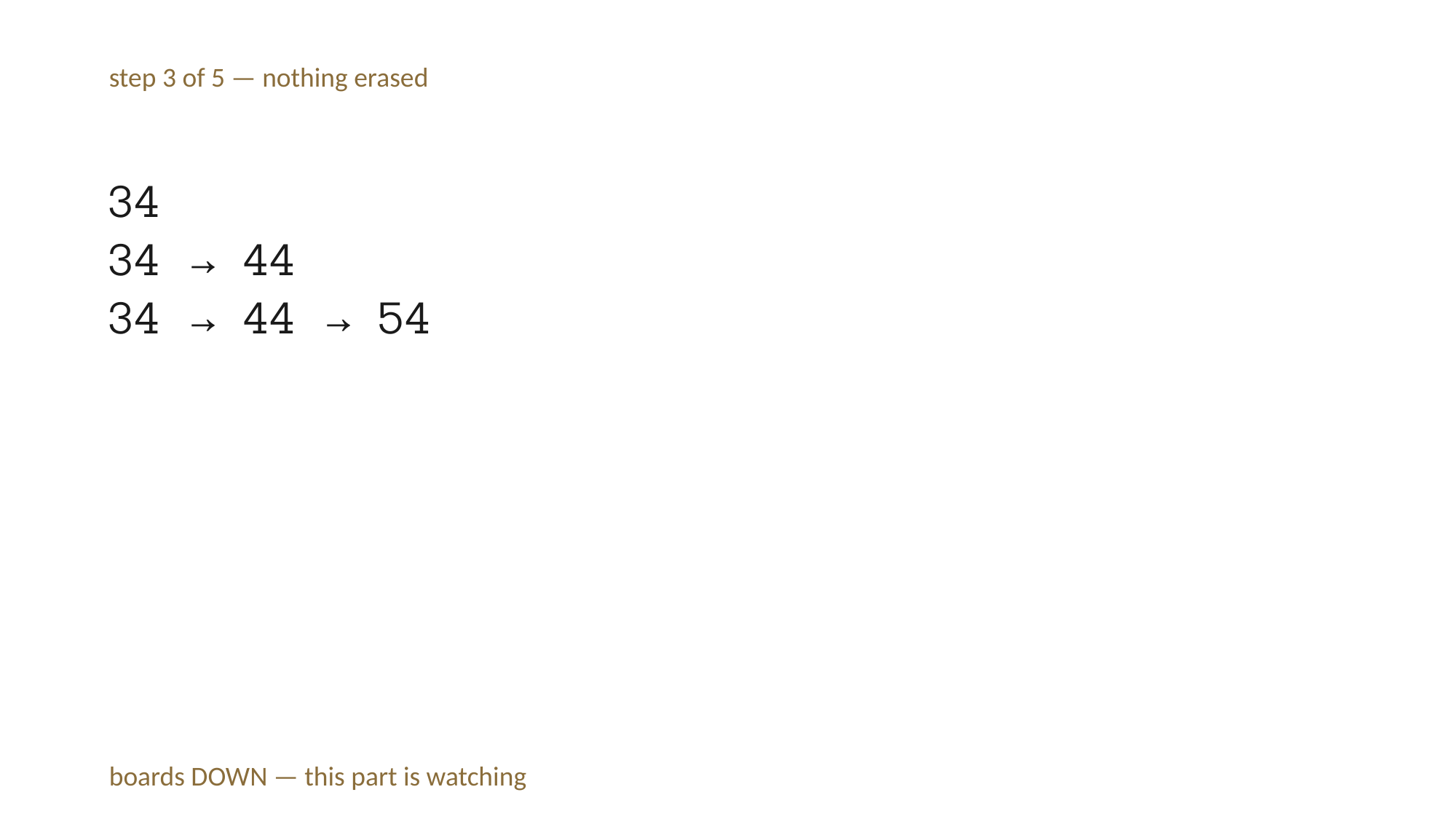

step 3 of 5 — nothing erased
34
34 → 44
34 → 44 → 54
boards DOWN — this part is watching